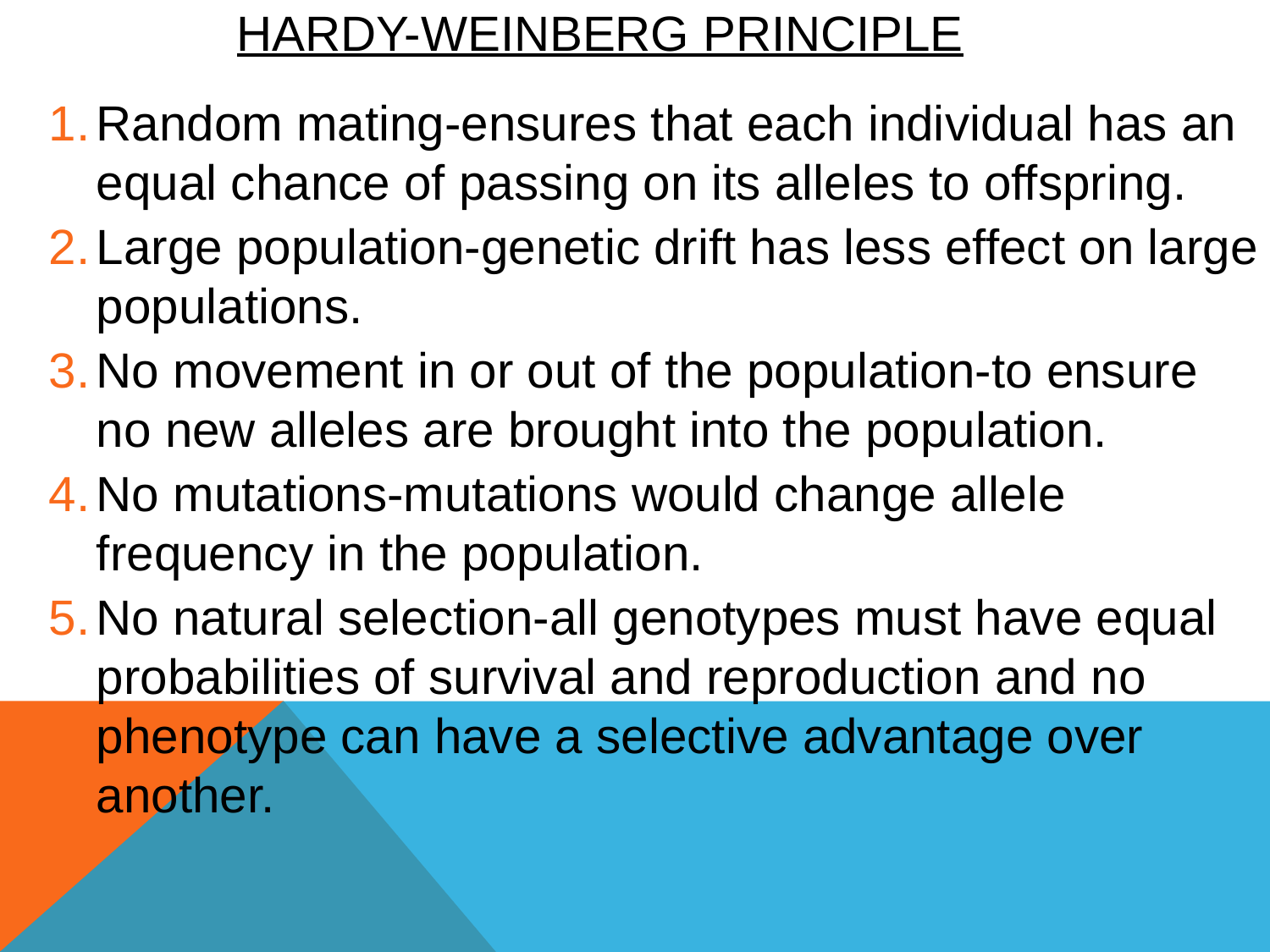

# Hardy-Weinberg Principle

Random mating-ensures that each individual has an equal chance of passing on its alleles to offspring.
Large population-genetic drift has less effect on large populations.
No movement in or out of the population-to ensure no new alleles are brought into the population.
No mutations-mutations would change allele frequency in the population.
No natural selection-all genotypes must have equal probabilities of survival and reproduction and no phenotype can have a selective advantage over another.